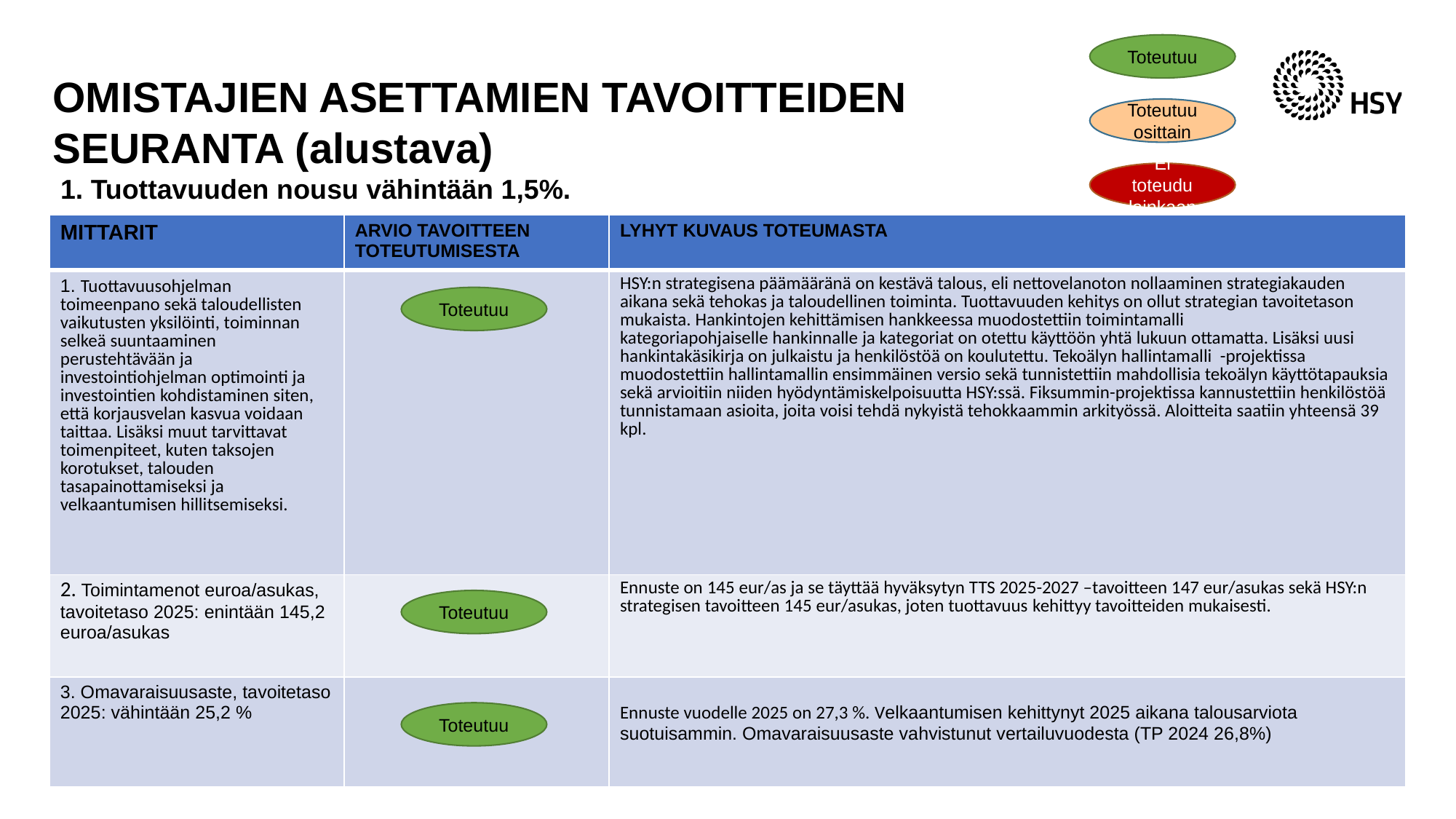

Toteutuu
# OMISTAJIEN ASETTAMIEN TAVOITTEIDEN SEURANTA (alustava) 1. Tuottavuuden nousu vähintään 1,5%.
Toteutuu osittain
Ei toteudu lainkaan
| MITTARIT | ARVIO TAVOITTEEN TOTEUTUMISESTA | LYHYT KUVAUS TOTEUMASTA |
| --- | --- | --- |
| 1. Tuottavuusohjelman toimeenpano sekä taloudellisten vaikutusten yksilöinti, toiminnan selkeä suuntaaminen perustehtävään ja investointiohjelman optimointi ja investointien kohdistaminen siten, että korjausvelan kasvua voidaan taittaa. Lisäksi muut tarvittavat toimenpiteet, kuten taksojen korotukset, talouden tasapainottamiseksi ja velkaantumisen hillitsemiseksi. |  | HSY:n strategisena päämääränä on kestävä talous, eli nettovelanoton nollaaminen strategiakauden aikana sekä tehokas ja taloudellinen toiminta. Tuottavuuden kehitys on ollut strategian tavoitetason mukaista. Hankintojen kehittämisen hankkeessa muodostettiin toimintamalli kategoriapohjaiselle hankinnalle ja kategoriat on otettu käyttöön yhtä lukuun ottamatta. Lisäksi uusi hankintakäsikirja on julkaistu ja henkilöstöä on koulutettu. Tekoälyn hallintamalli -projektissa muodostettiin hallintamallin ensimmäinen versio sekä tunnistettiin mahdollisia tekoälyn käyttötapauksia sekä arvioitiin niiden hyödyntämiskelpoisuutta HSY:ssä. Fiksummin-projektissa kannustettiin henkilöstöä tunnistamaan asioita, joita voisi tehdä nykyistä tehokkaammin arkityössä. Aloitteita saatiin yhteensä 39 kpl. |
| 2. Toimintamenot euroa/asukas, tavoitetaso 2025: enintään 145,2 euroa/asukas |  | Ennuste on 145 eur/as ja se täyttää hyväksytyn TTS 2025-2027 –tavoitteen 147 eur/asukas sekä HSY:n strategisen tavoitteen 145 eur/asukas, joten tuottavuus kehittyy tavoitteiden mukaisesti. |
| 3. Omavaraisuusaste, tavoitetaso 2025: vähintään 25,2 % |  | Ennuste vuodelle 2025 on 27,3 %. Velkaantumisen kehittynyt 2025 aikana talousarviota suotuisammin. Omavaraisuusaste vahvistunut vertailuvuodesta (TP 2024 26,8%) |
Toteutuu
Toteutuu
Toteutuu
Toteutuu
Toteutuu